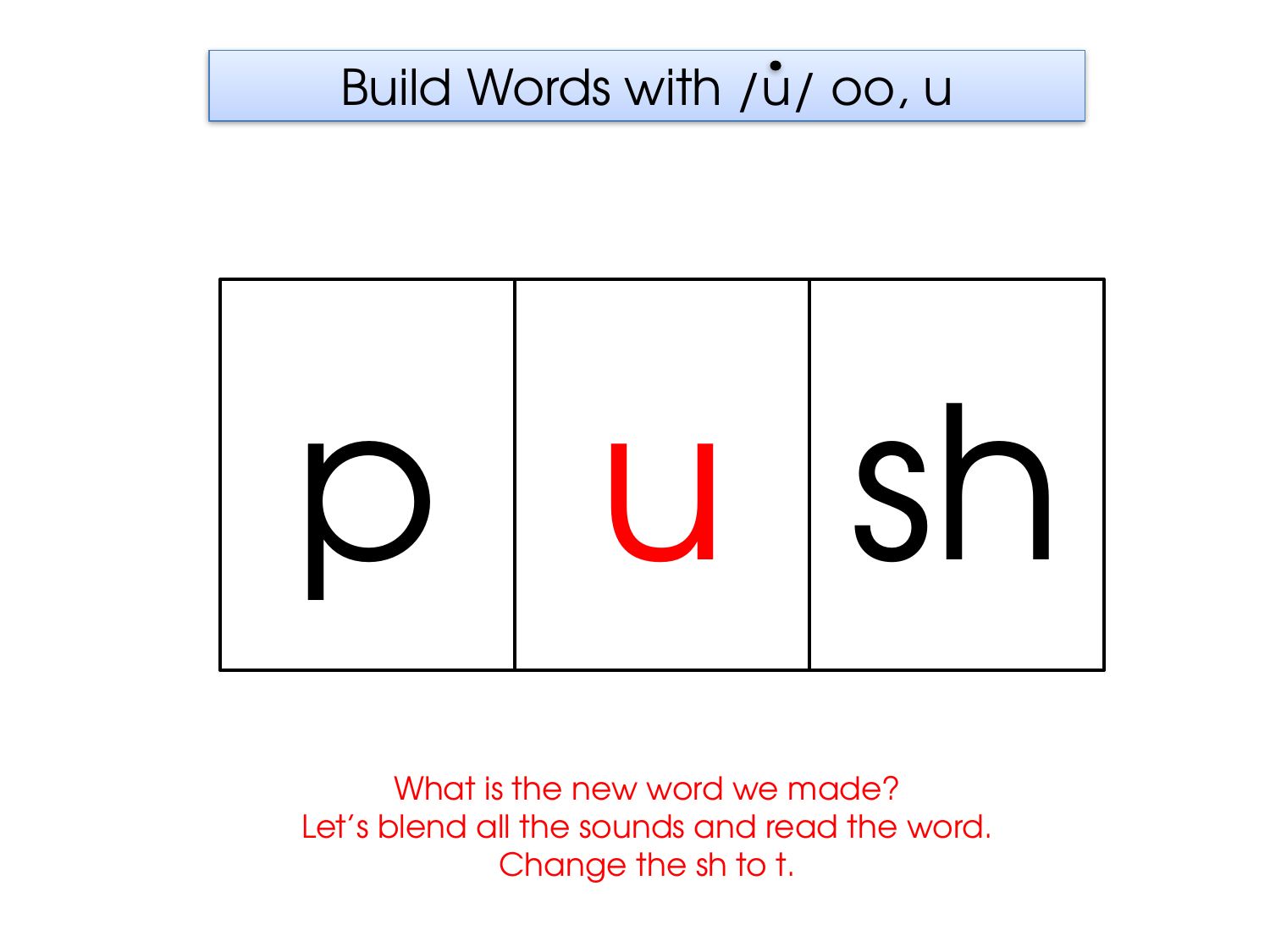

Build Words with /u/ oo, u

p
u
sh
What is the new word we made?
Let’s blend all the sounds and read the word.
Change the sh to t.